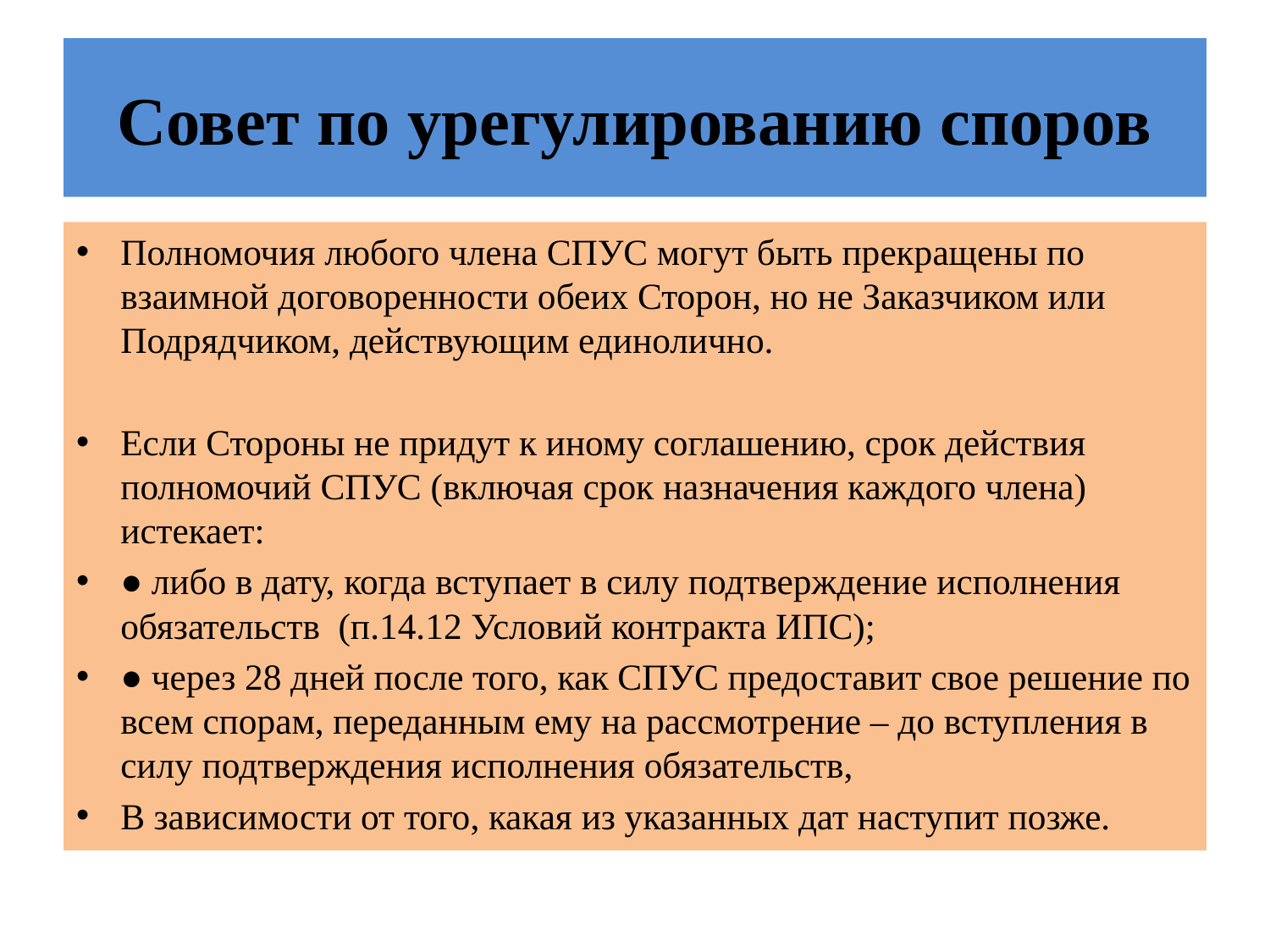

# Совет по урегулированию споров
Полномочия любого члена СПУС могут быть прекращены по взаимной договоренности обеих Сторон, но не Заказчиком или Подрядчиком, действующим единолично.

Если Стороны не придут к иному соглашению, срок действия полномочий СПУС (включая срок назначения каждого члена) истекает:
● либо в дату, когда вступает в силу подтверждение исполнения обязательств  (п.14.12 Условий контракта ИПС);
● через 28 дней после того, как СПУС предоставит свое решение по всем спорам, переданным ему на рассмотрение – до вступления в силу подтверждения исполнения обязательств,
В зависимости от того, какая из указанных дат наступит позже.